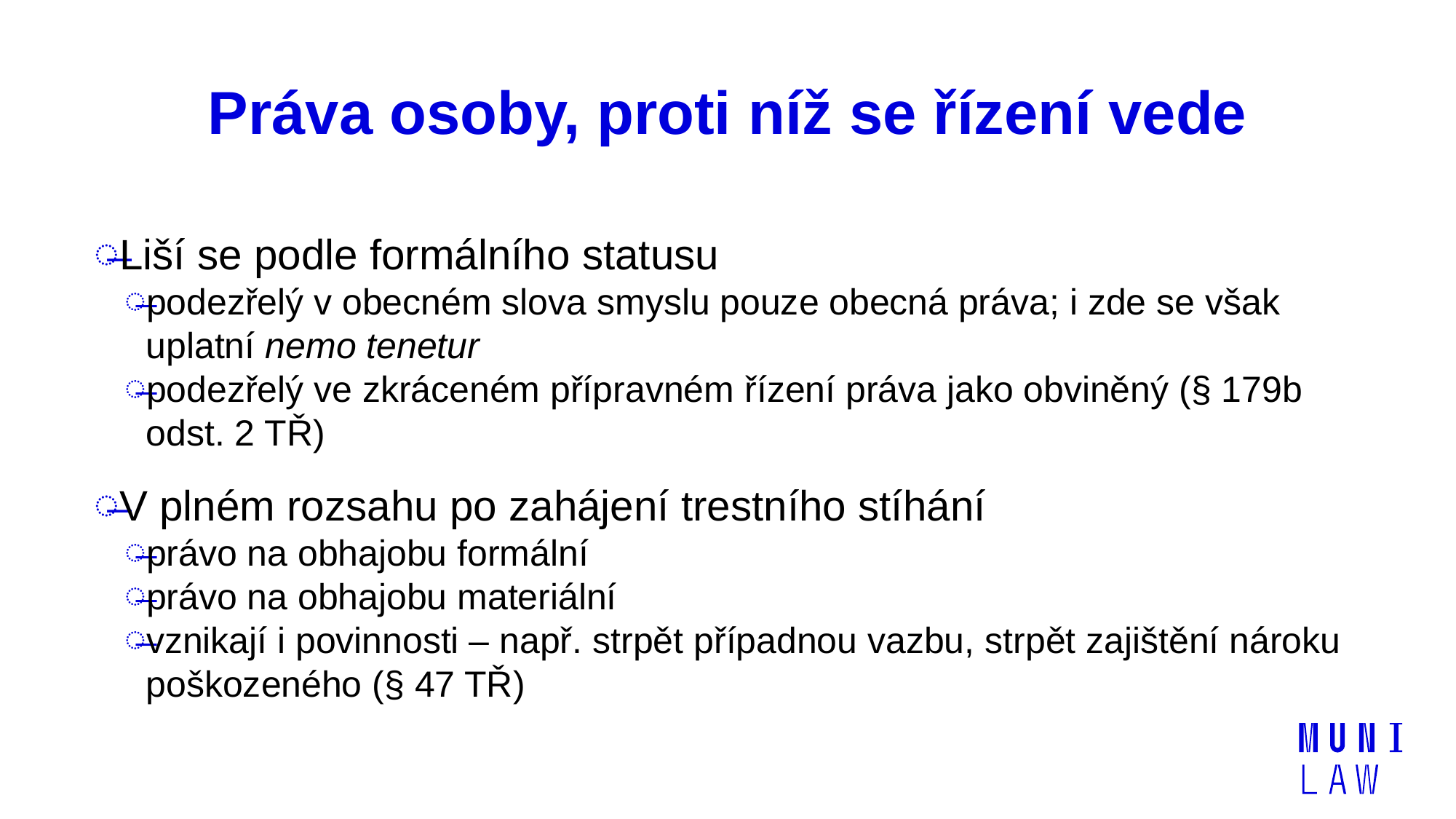

# Práva osoby, proti níž se řízení vede
Liší se podle formálního statusu
podezřelý v obecném slova smyslu pouze obecná práva; i zde se však uplatní nemo tenetur
podezřelý ve zkráceném přípravném řízení práva jako obviněný (§ 179b odst. 2 TŘ)
V plném rozsahu po zahájení trestního stíhání
právo na obhajobu formální
právo na obhajobu materiální
vznikají i povinnosti – např. strpět případnou vazbu, strpět zajištění nároku poškozeného (§ 47 TŘ)